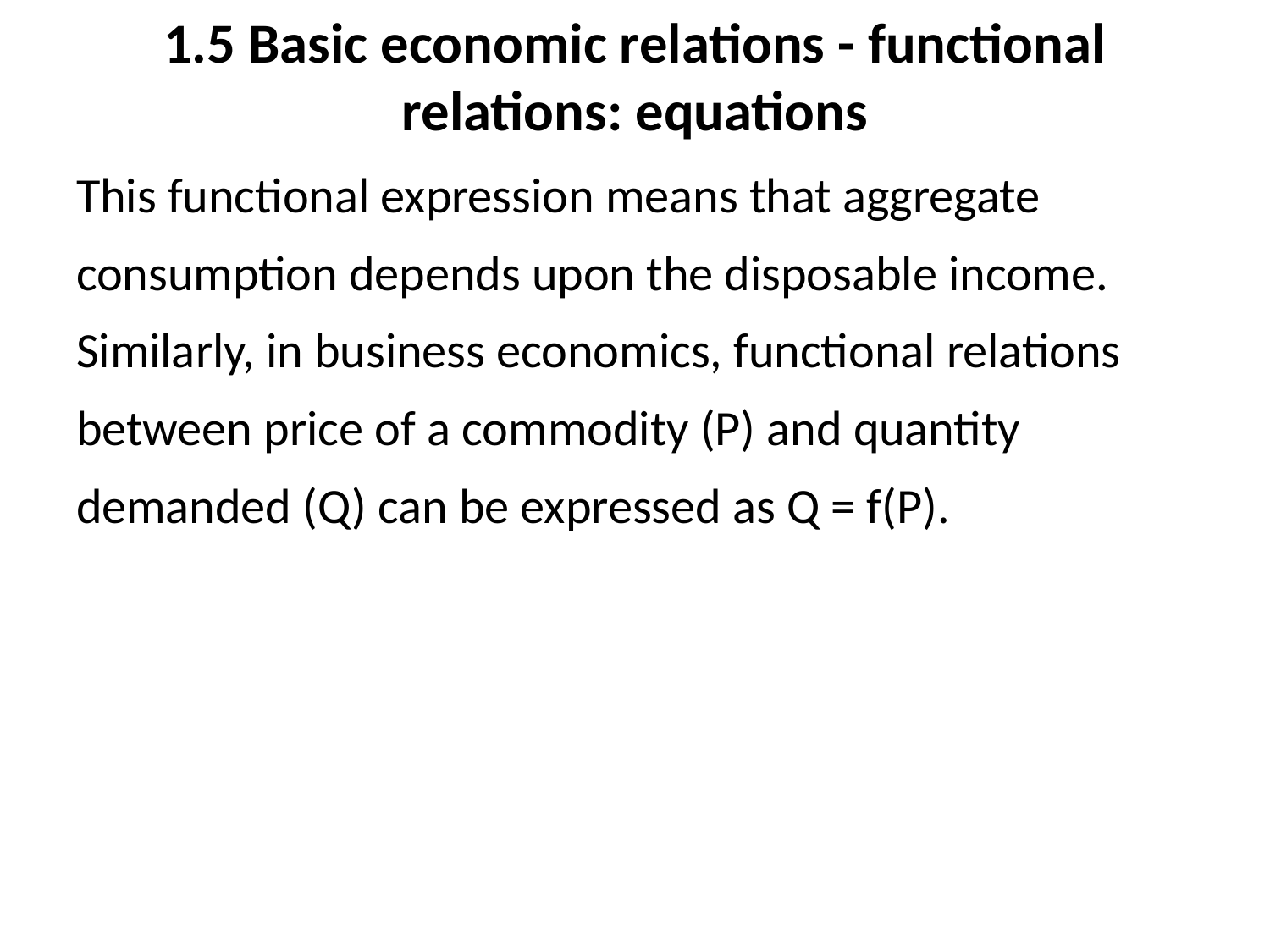

# 1.5 Basic economic relations - functional relations: equations
This functional expression means that aggregate consumption depends upon the disposable income. Similarly, in business economics, functional relations between price of a commodity (P) and quantity demanded (Q) can be expressed as Q = f(P).